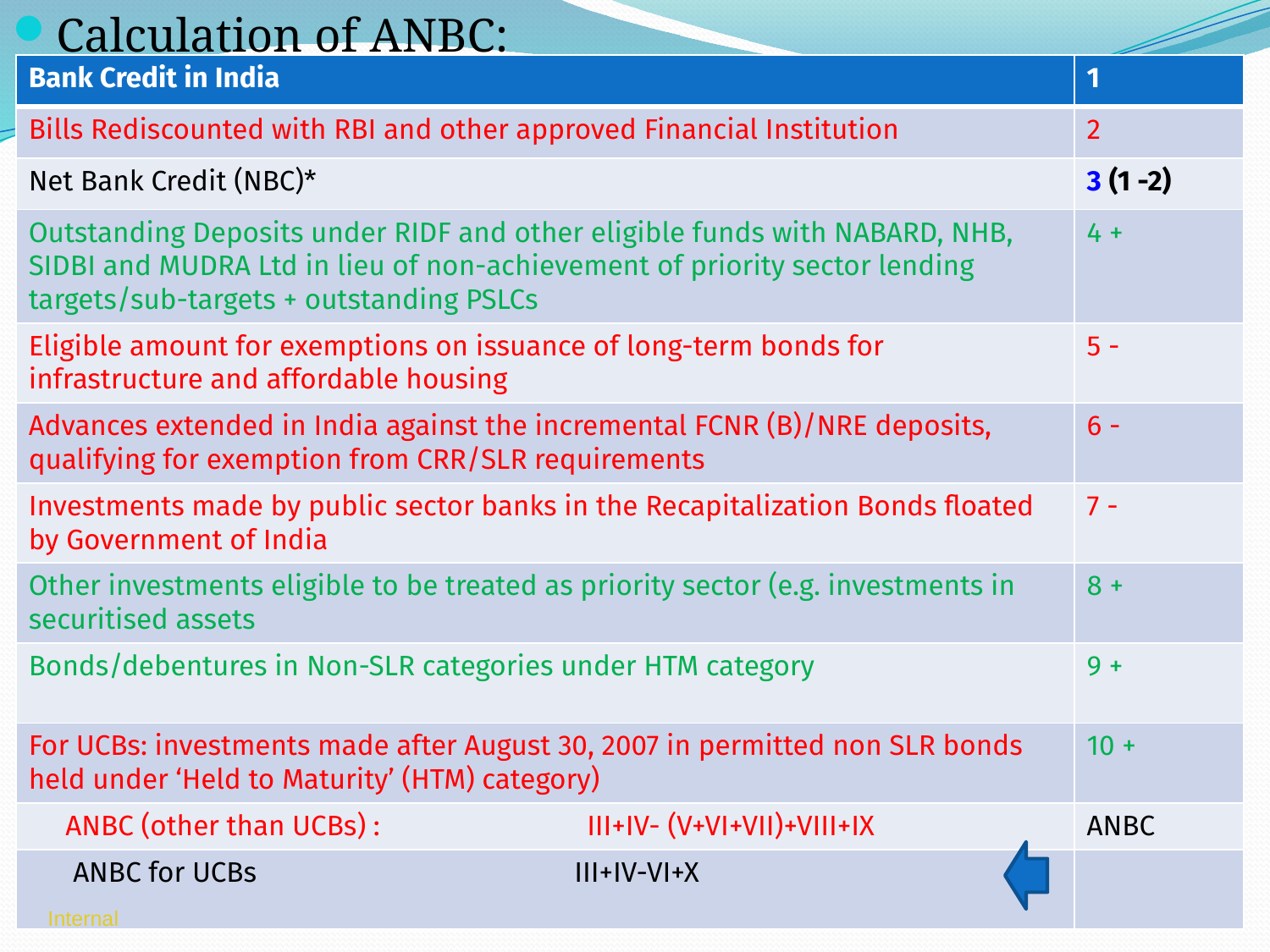

Calculation of ANBC:
| Bank Credit in India | 1 |
| --- | --- |
| Bills Rediscounted with RBI and other approved Financial Institution | 2 |
| Net Bank Credit (NBC)\* | 3 (1 -2) |
| Outstanding Deposits under RIDF and other eligible funds with NABARD, NHB, SIDBI and MUDRA Ltd in lieu of non-achievement of priority sector lending targets/sub-targets + outstanding PSLCs | 4 + |
| Eligible amount for exemptions on issuance of long-term bonds for infrastructure and affordable housing | 5 - |
| Advances extended in India against the incremental FCNR (B)/NRE deposits, qualifying for exemption from CRR/SLR requirements | 6 - |
| Investments made by public sector banks in the Recapitalization Bonds floated by Government of India | 7 - |
| Other investments eligible to be treated as priority sector (e.g. investments in securitised assets | 8 + |
| Bonds/debentures in Non-SLR categories under HTM category | 9 + |
| For UCBs: investments made after August 30, 2007 in permitted non SLR bonds held under ‘Held to Maturity’ (HTM) category) | 10 + |
| ANBC (other than UCBs) : III+IV- (V+VI+VII)+VIII+IX | ANBC |
| ANBC for UCBs III+IV-VI+X |  |

Internal